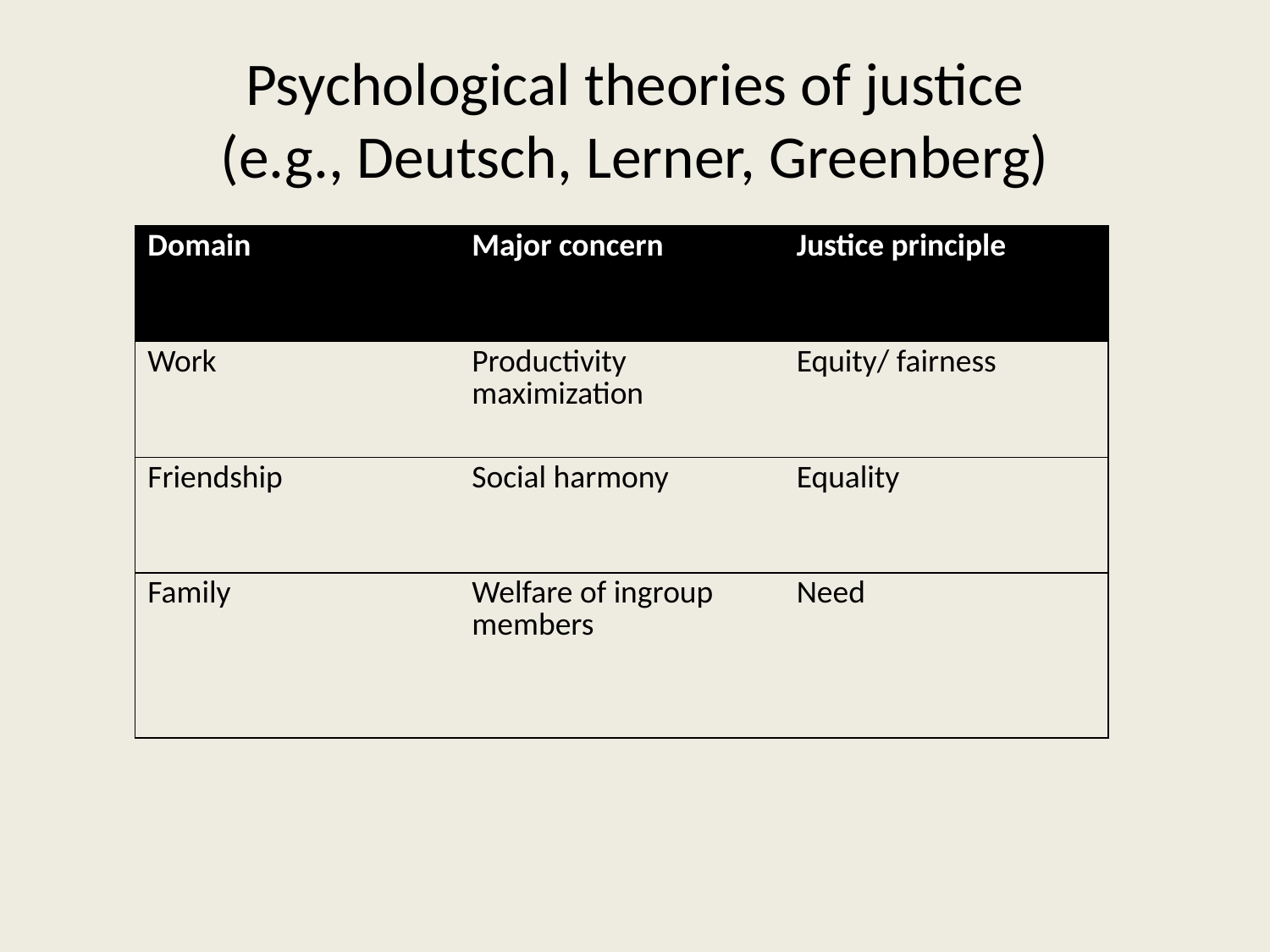

# Psychological theories of justice (e.g., Deutsch, Lerner, Greenberg)
| Domain | Major concern | Justice principle |
| --- | --- | --- |
| Work | Productivity maximization | Equity/ fairness |
| Friendship | Social harmony | Equality |
| Family | Welfare of ingroup members | Need |